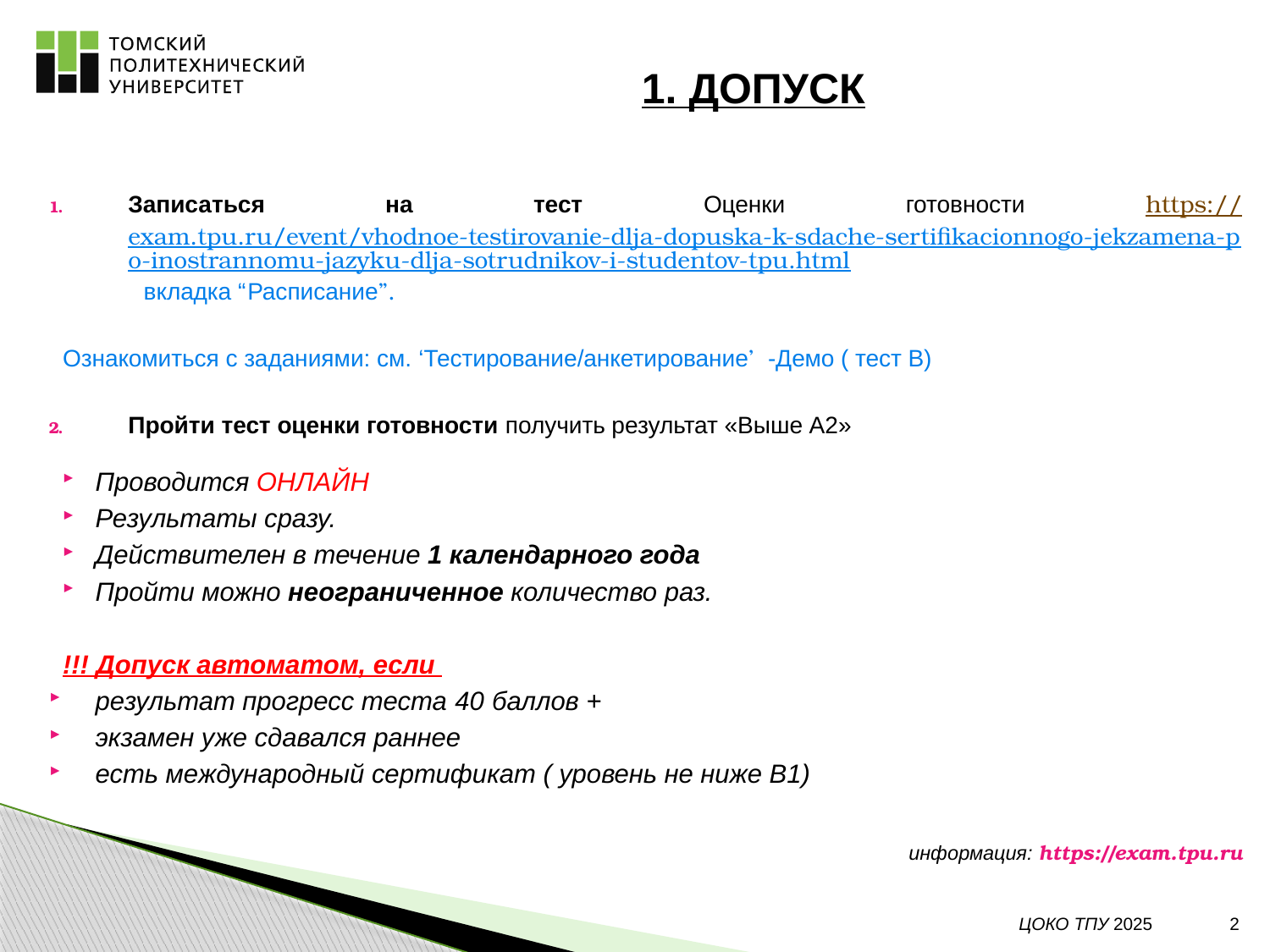

# 1. ДОПУСК

Записаться на тест Оценки готовности https://exam.tpu.ru/event/vhodnoe-testirovanie-dlja-dopuska-k-sdache-sertifikacionnogo-jekzamena-po-inostrannomu-jazyku-dlja-sotrudnikov-i-studentov-tpu.html  вкладка “Расписание”.

Ознакомиться с заданиями: см. ‘Тестирование/анкетирование’  -Демо ( тест В)

Пройти тест оценки готовности получить результат «Выше А2»

Проводится ОНЛАЙН
Результаты сразу.
Действителен в течение 1 календарного года
Пройти можно неограниченное количество раз.

!!! Допуск автоматом, если
результат прогресс теста 40 баллов +
экзамен уже сдавался раннее
есть международный сертификат ( уровень не ниже В1)

                      информация: https://exam.tpu.ru

ЦОКО ТПУ 2025
2